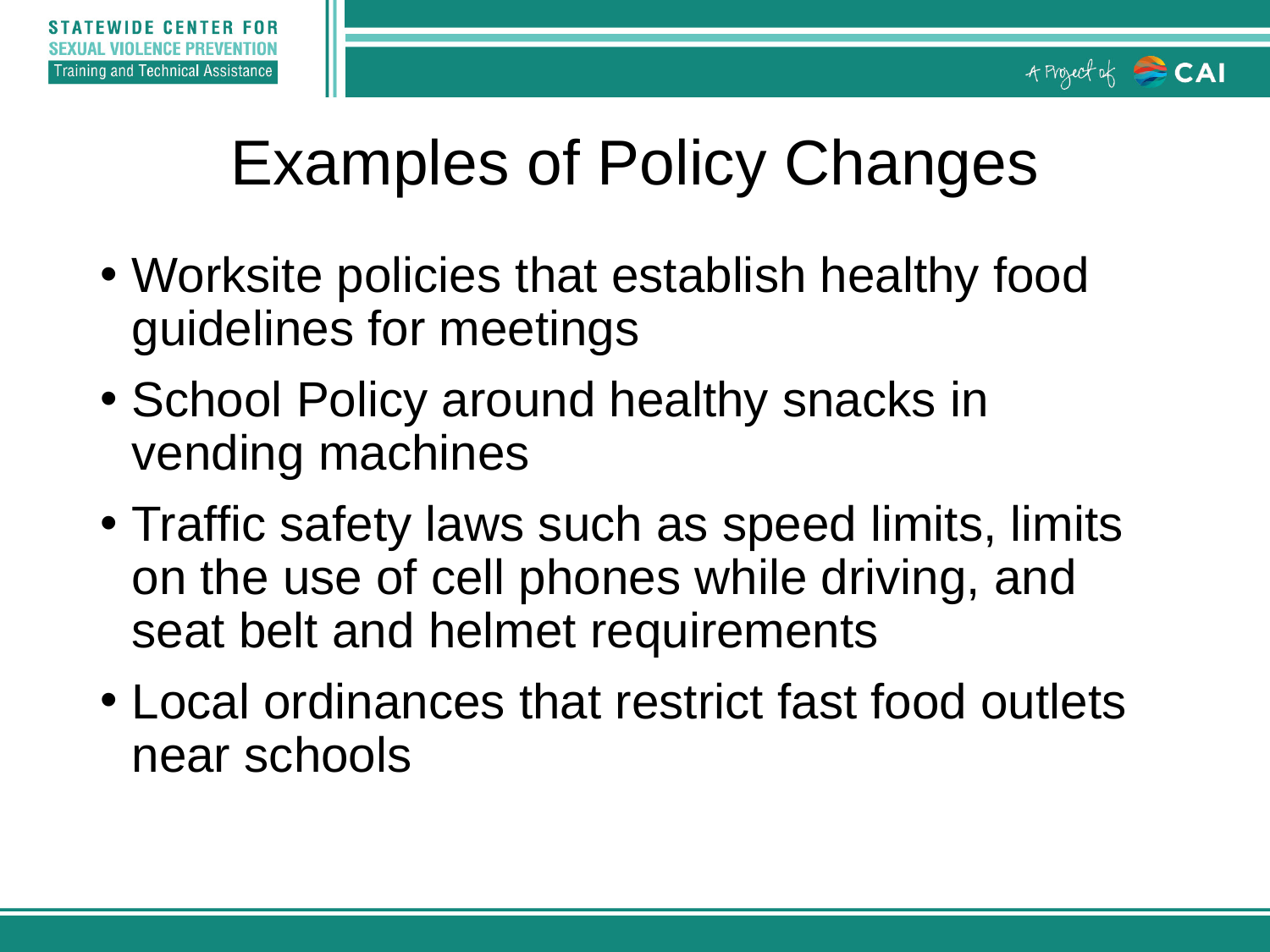

# Examples of Policy Changes
Worksite policies that establish healthy food guidelines for meetings
School Policy around healthy snacks in vending machines
Traffic safety laws such as speed limits, limits on the use of cell phones while driving, and seat belt and helmet requirements
Local ordinances that restrict fast food outlets near schools